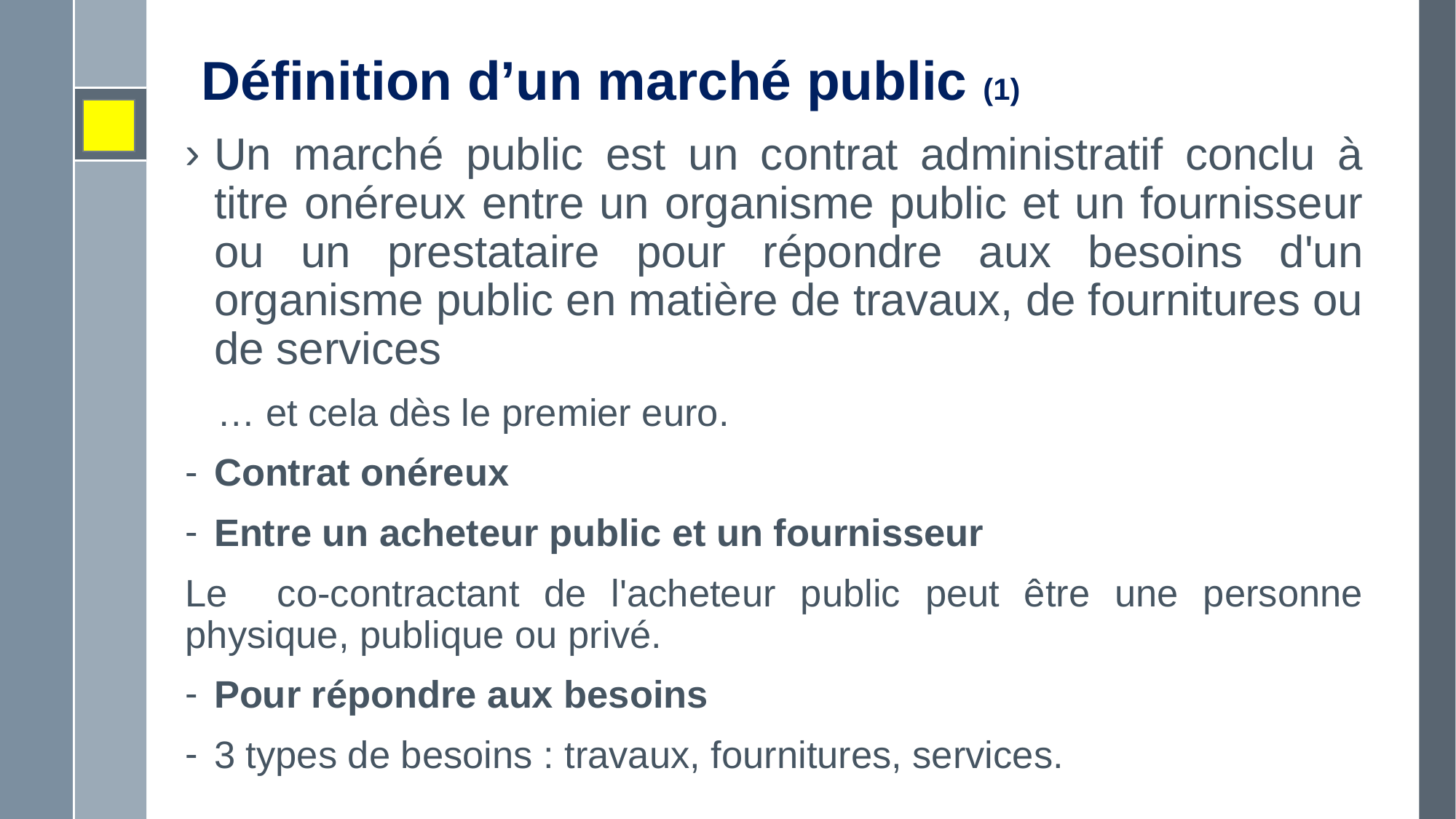

# Définition d’un marché public (1)

Un marché public est un contrat administratif conclu à titre onéreux entre un organisme public et un fournisseur ou un prestataire pour répondre aux besoins d'un organisme public en matière de travaux, de fournitures ou de services
   … et cela dès le premier euro.
Contrat onéreux
Entre un acheteur public et un fournisseur
Le  co-contractant de l'acheteur public peut être une personne physique, publique ou privé.
Pour répondre aux besoins
3 types de besoins : travaux, fournitures, services.